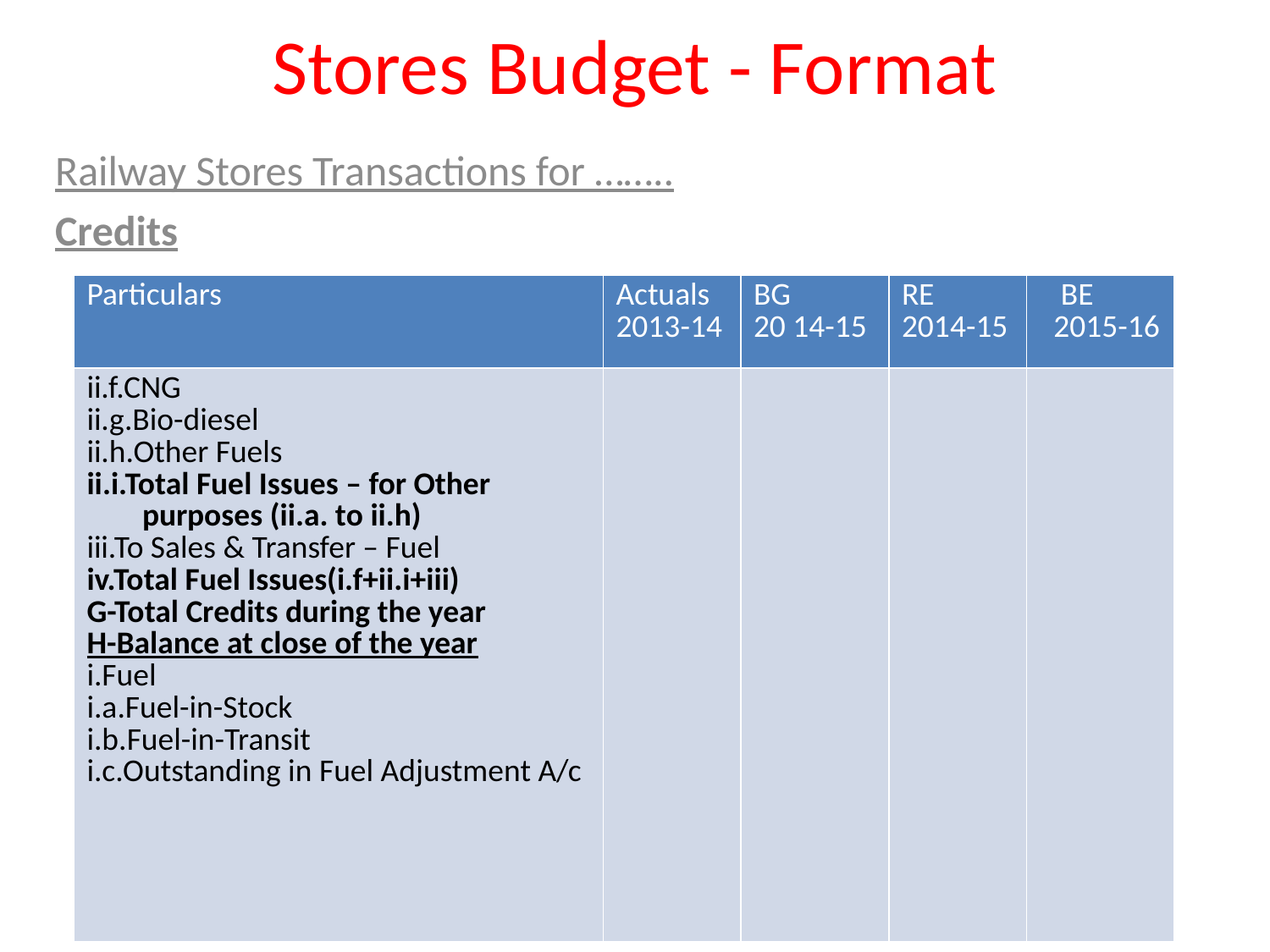

# Stores Budget - Format
Railway Stores Transactions for ……..
Credits

| Particulars | Actuals 2013-14 | BG 20 14-15 | RE 2014-15 | BE 2015-16 |
| --- | --- | --- | --- | --- |
| ii.f.CNG ii.g.Bio-diesel ii.h.Other Fuels ii.i.Total Fuel Issues – for Other purposes (ii.a. to ii.h) iii.To Sales & Transfer – Fuel iv.Total Fuel Issues(i.f+ii.i+iii) G-Total Credits during the year H-Balance at close of the year i.Fuel i.a.Fuel-in-Stock i.b.Fuel-in-Transit i.c.Outstanding in Fuel Adjustment A/c |  |  |  |  |